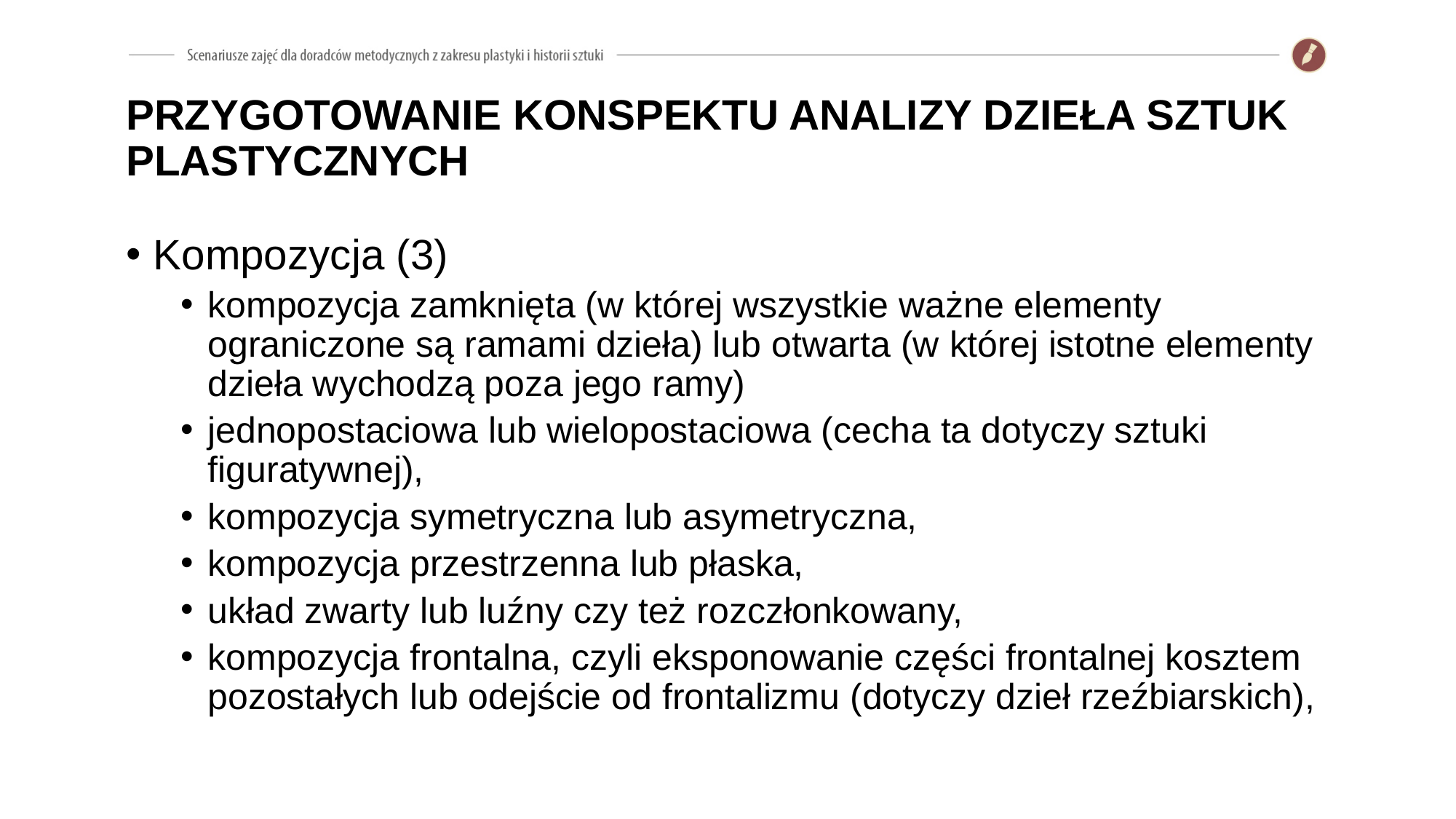

# PRZYGOTOWANIE KONSPEKTU ANALIZY DZIEŁA SZTUK PLASTYCZNYCH
Kompozycja (3)
kompozycja zamknięta (w której wszystkie ważne elementy ograniczone są ramami dzieła) lub otwarta (w której istotne elementy dzieła wychodzą poza jego ramy)
jednopostaciowa lub wielopostaciowa (cecha ta dotyczy sztuki figuratywnej),
kompozycja symetryczna lub asymetryczna,
kompozycja przestrzenna lub płaska,
układ zwarty lub luźny czy też rozczłonkowany,
kompozycja frontalna, czyli eksponowanie części frontalnej kosztem pozostałych lub odejście od frontalizmu (dotyczy dzieł rzeźbiarskich),